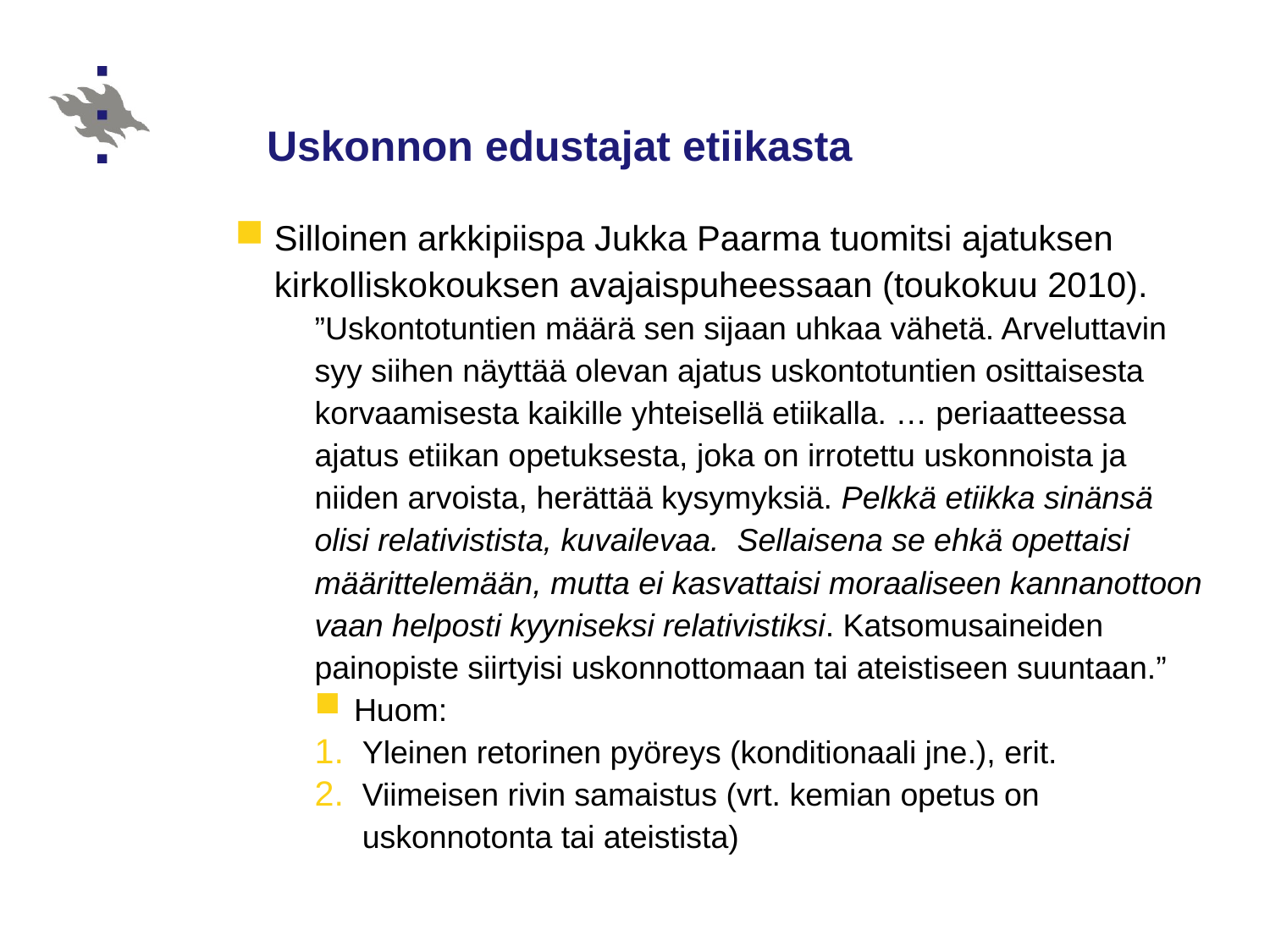

# Uskonnon edustajat etiikasta
Silloinen arkkipiispa Jukka Paarma tuomitsi ajatuksen kirkolliskokouksen avajaispuheessaan (toukokuu 2010).
”Uskontotuntien määrä sen sijaan uhkaa vähetä. Arveluttavin syy siihen näyttää olevan ajatus uskontotuntien osittaisesta korvaamisesta kaikille yhteisellä etiikalla. … periaatteessa ajatus etiikan opetuksesta, joka on irrotettu uskonnoista ja niiden arvoista, herättää kysymyksiä. Pelkkä etiikka sinänsä olisi relativistista, kuvailevaa.  Sellaisena se ehkä opettaisi määrittelemään, mutta ei kasvattaisi moraaliseen kannanottoon vaan helposti kyyniseksi relativistiksi. Katsomusaineiden painopiste siirtyisi uskonnottomaan tai ateistiseen suuntaan.”
Huom:
Yleinen retorinen pyöreys (konditionaali jne.), erit.
Viimeisen rivin samaistus (vrt. kemian opetus on uskonnotonta tai ateistista)